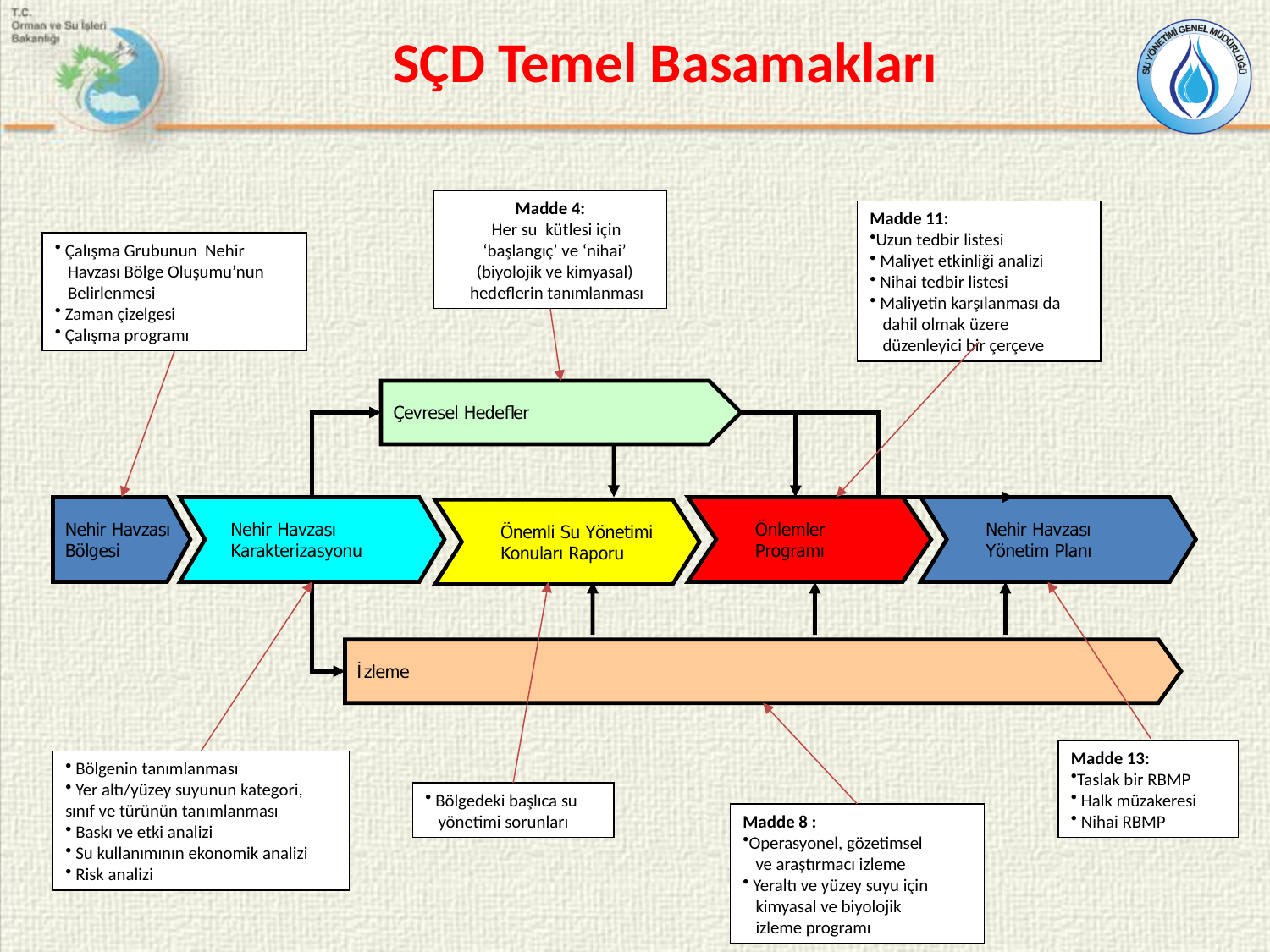

SÇD Temel Basamakları
Madde 4:
    Her su  kütlesi için 	‘başlangıç’ ve ‘nihai’ 	(biyolojik ve kimyasal) 	hedeflerin tanımlanması
Madde 11:
Uzun tedbir listesi
 Maliyet etkinliği analizi
 Nihai tedbir listesi
 Maliyetin karşılanması da 	dahil olmak üzere 	düzenleyici bir çerçeve
 Çalışma Grubunun  Nehir 	Havzası Bölge Oluşumu’nun 	Belirlenmesi
 Zaman çizelgesi
 Çalışma programı
Çevresel Hedefler

Nehir Havzası
Bölgesi
Nehir Havzası
Karakterizasyonu
Önlemler
Programı
Nehir Havzası
Yönetim Planı
Önemli Su Yönetimi
Konuları Raporu

İzleme
Madde 13:
Taslak bir RBMP
 Halk müzakeresi
 Nihai RBMP
 Bölgenin tanımlanması
 Yer altı/yüzey suyunun kategori, 	sınıf ve türünün tanımlanması
 Baskı ve etki analizi
 Su kullanımının ekonomik analizi
 Risk analizi
 Bölgedeki başlıca su 	yönetimi sorunları
Madde 8 :
Operasyonel, gözetimsel 	ve araştırmacı izleme
 Yeraltı ve yüzey suyu için 	kimyasal ve biyolojik 	izleme programı